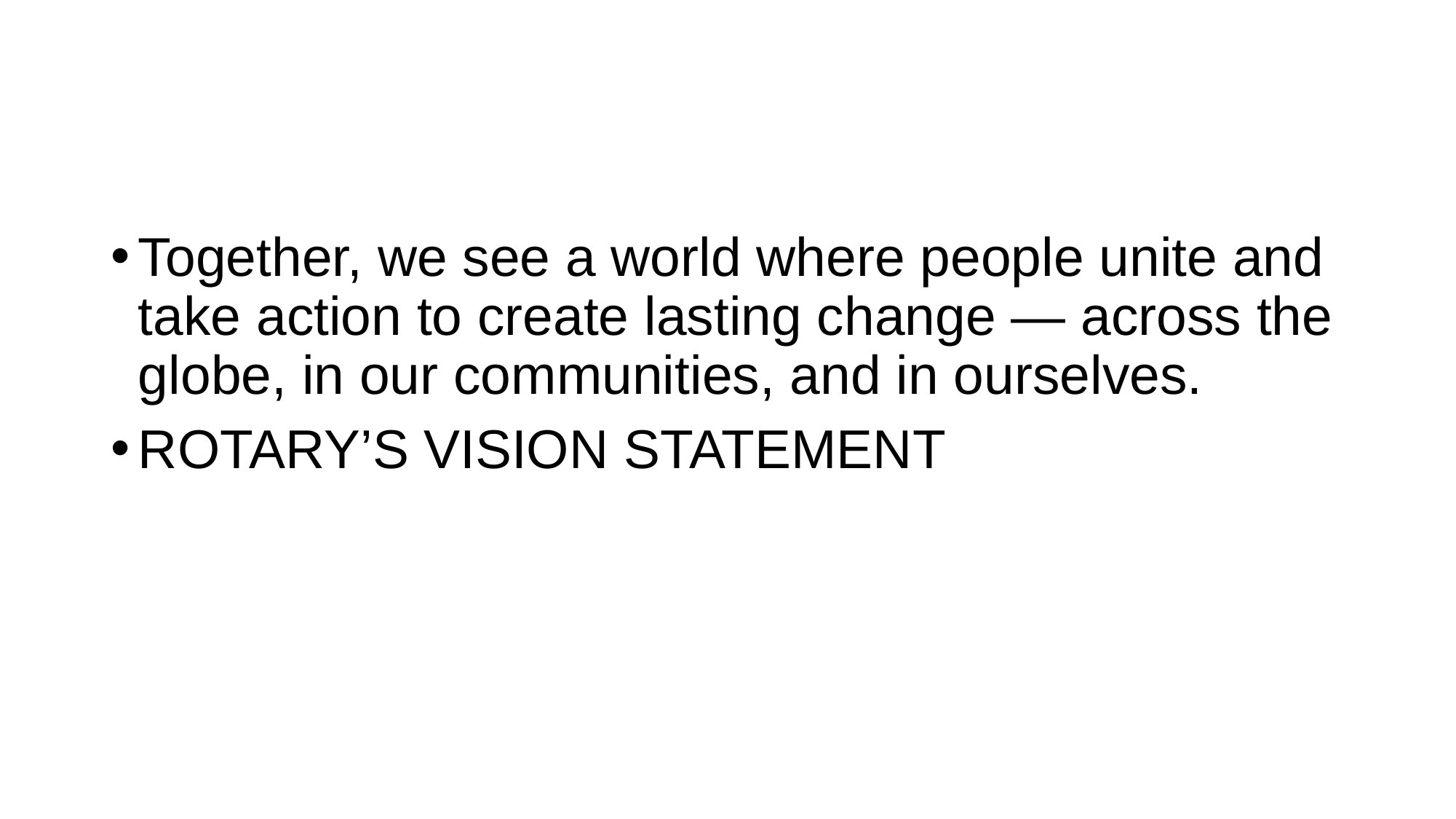

Together, we see a world where people unite and take action to create lasting change — across the globe, in our communities, and in ourselves.
ROTARY’S VISION STATEMENT
#